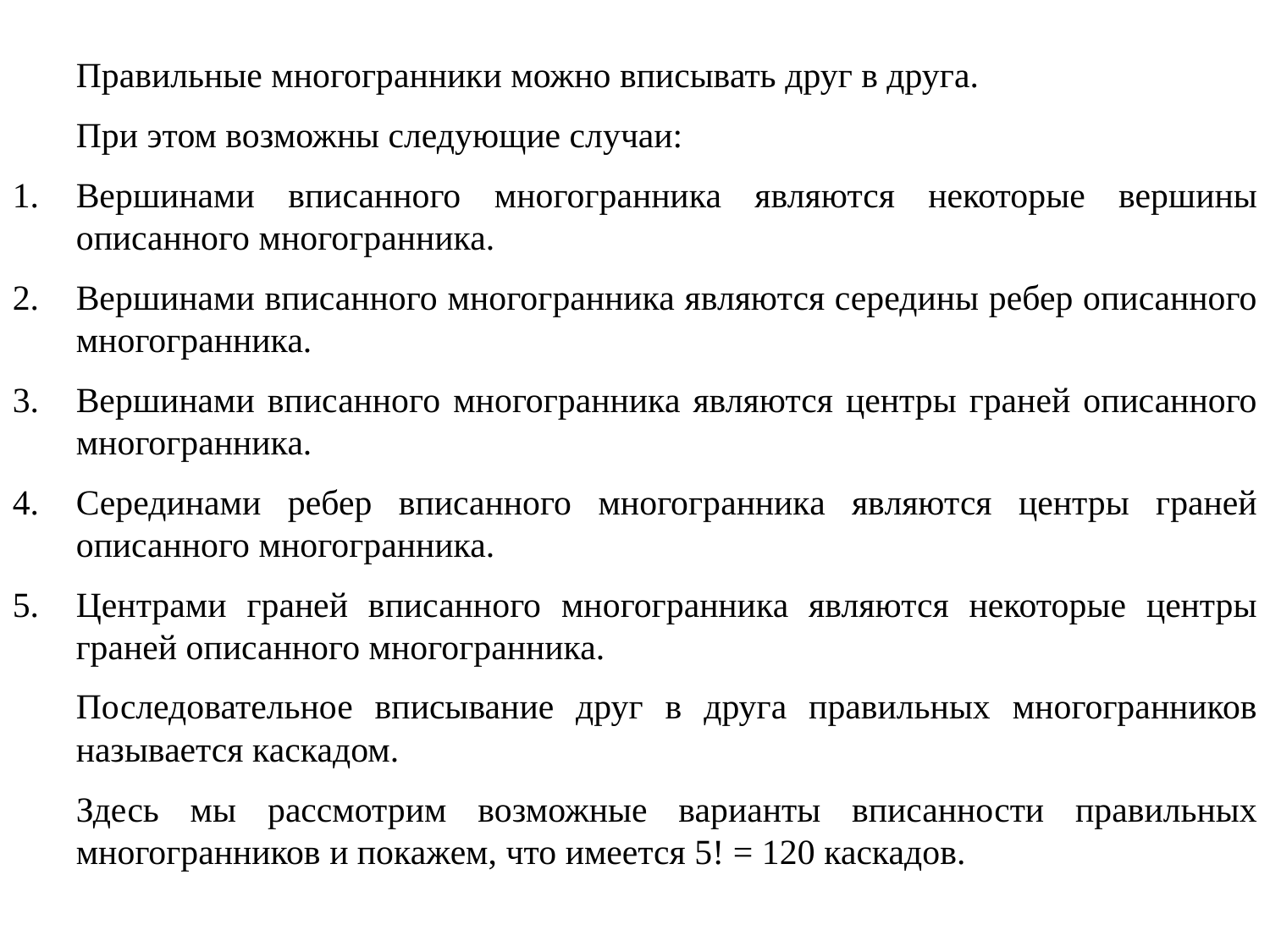

Правильные многогранники можно вписывать друг в друга.
	При этом возможны следующие случаи:
Вершинами вписанного многогранника являются некоторые вершины описанного многогранника.
Вершинами вписанного многогранника являются середины ребер описанного многогранника.
Вершинами вписанного многогранника являются центры граней описанного многогранника.
Серединами ребер вписанного многогранника являются центры граней описанного многогранника.
Центрами граней вписанного многогранника являются некоторые центры граней описанного многогранника.
	Последовательное вписывание друг в друга правильных многогранников называется каскадом.
	Здесь мы рассмотрим возможные варианты вписанности правильных многогранников и покажем, что имеется 5! = 120 каскадов.